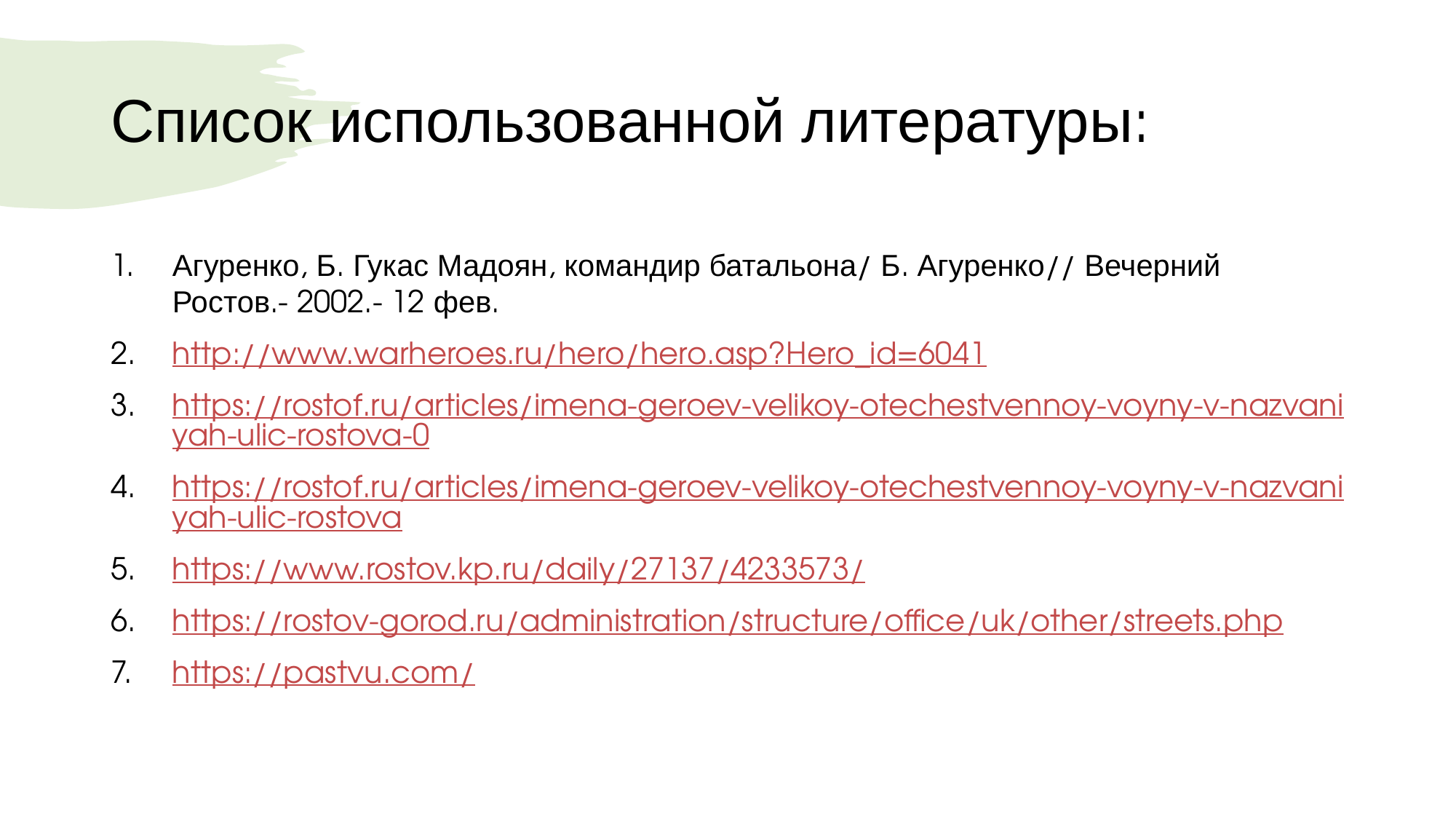

# Список использованной литературы:
Агуренко, Б. Гукас Мадоян, командир батальона/ Б. Агуренко// Вечерний Ростов.- 2002.- 12 фев.
http://www.warheroes.ru/hero/hero.asp?Hero_id=6041
https://rostof.ru/articles/imena-geroev-velikoy-otechestvennoy-voyny-v-nazvaniyah-ulic-rostova-0
https://rostof.ru/articles/imena-geroev-velikoy-otechestvennoy-voyny-v-nazvaniyah-ulic-rostova
https://www.rostov.kp.ru/daily/27137/4233573/
https://rostov-gorod.ru/administration/structure/office/uk/other/streets.php
https://pastvu.com/